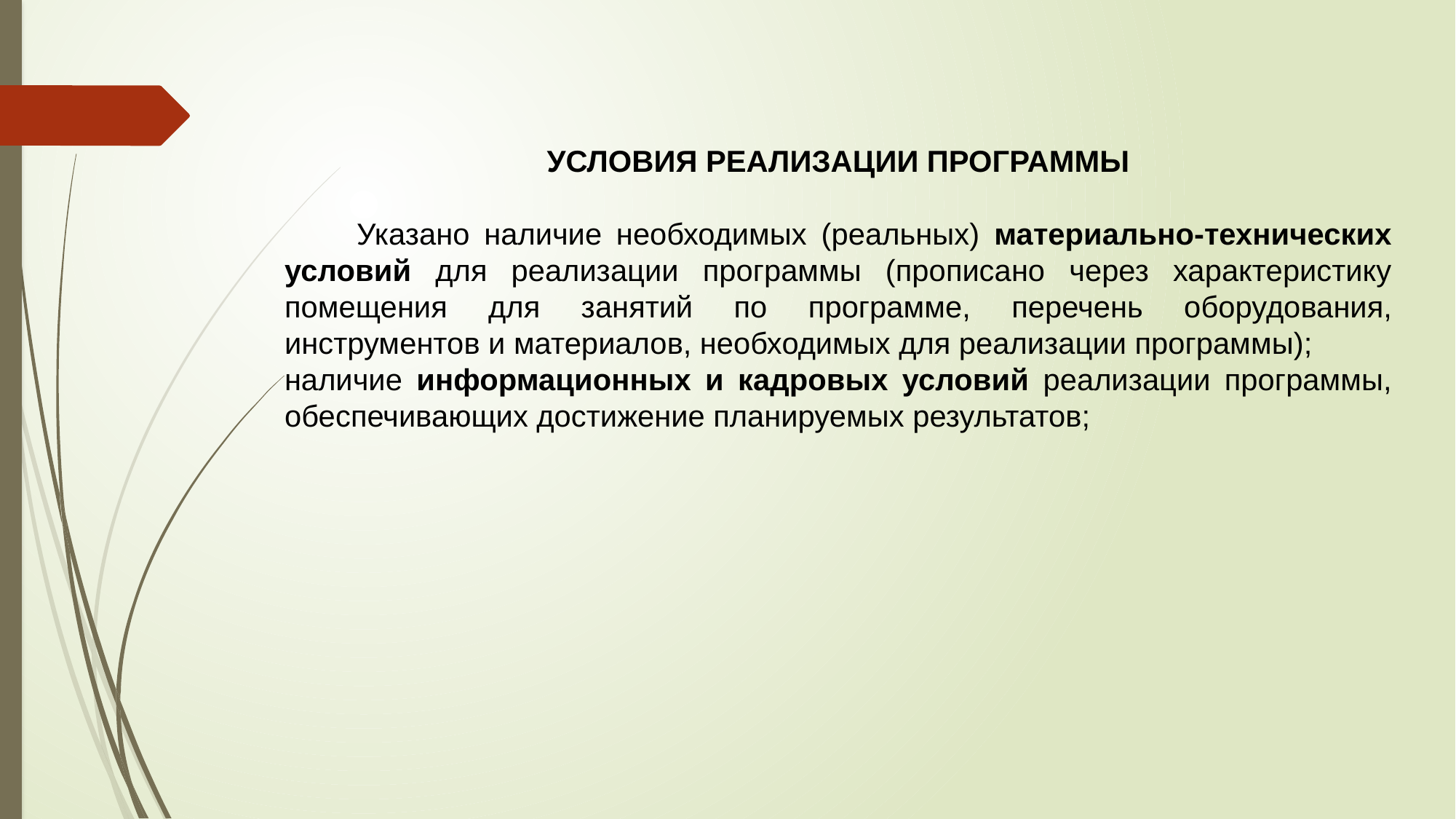

УСЛОВИЯ РЕАЛИЗАЦИИ ПРОГРАММЫ

     Указано наличие необходимых (реальных) материально-технических условий для реализации программы (прописано через характеристику помещения для занятий по программе, перечень оборудования, инструментов и материалов, необходимых для реализации программы);
наличие информационных и кадровых условий реализации программы, обеспечивающих достижение планируемых результатов;